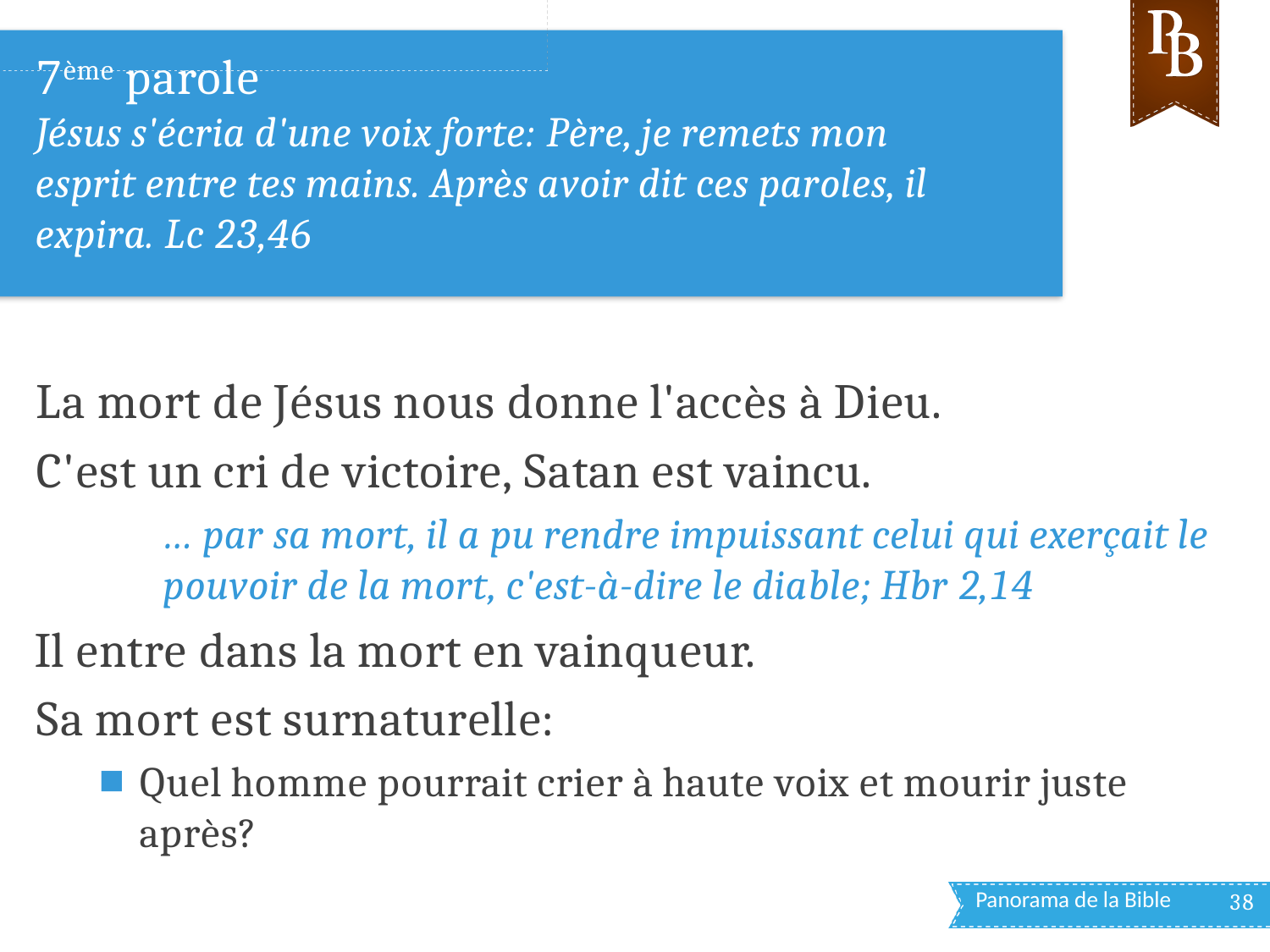

# 7ème parole Jésus s'écria d'une voix forte: Père, je remets mon esprit entre tes mains. Après avoir dit ces paroles, il expira. Lc 23,46
La mort de Jésus nous donne l'accès à Dieu.
C'est un cri de victoire, Satan est vaincu.
… par sa mort, il a pu rendre impuissant celui qui exerçait le pouvoir de la mort, c'est-à-dire le diable; Hbr 2,14
Il entre dans la mort en vainqueur.
Sa mort est surnaturelle:
Quel homme pourrait crier à haute voix et mourir juste après?